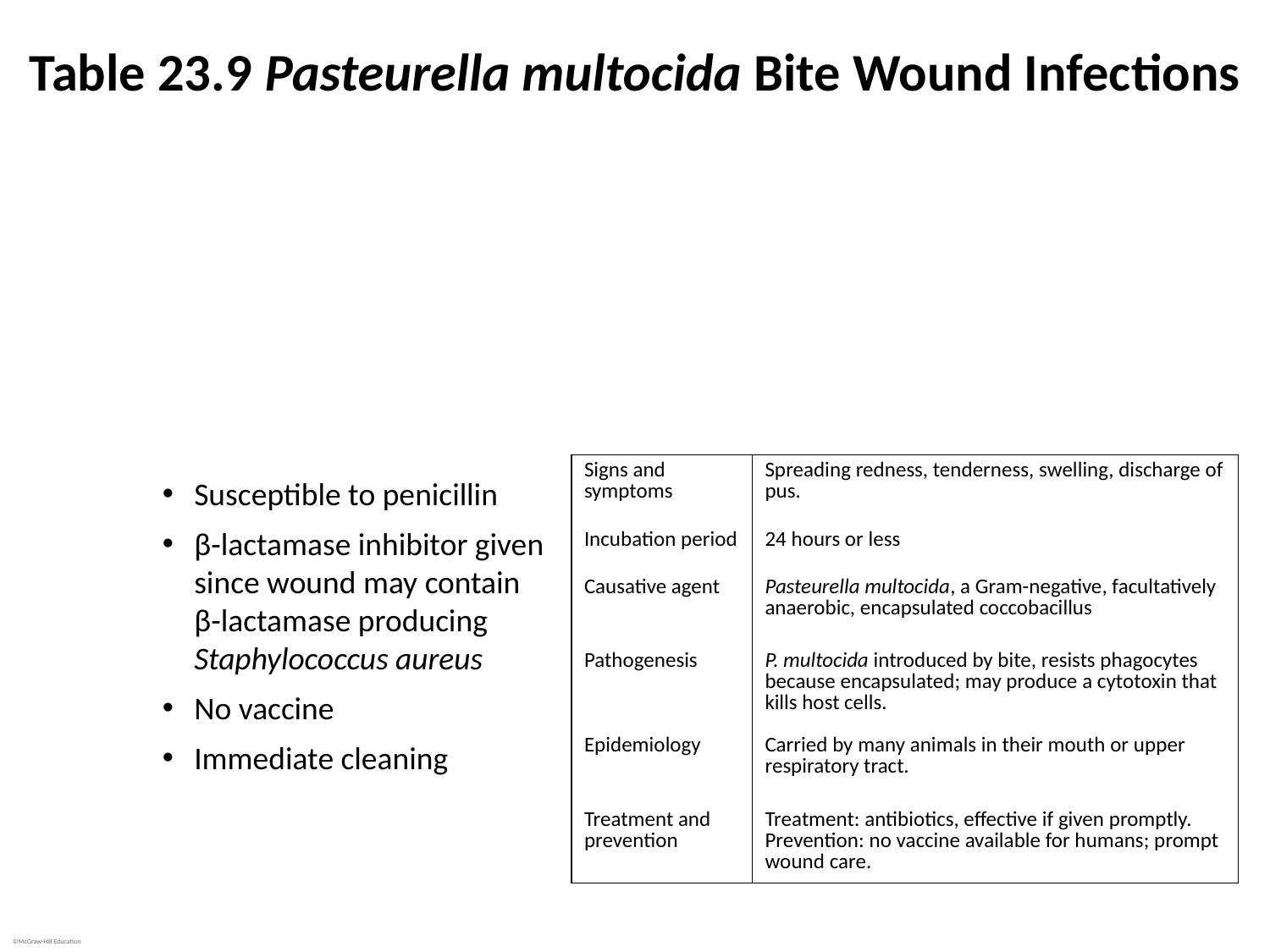

# Table 23.9 Pasteurella multocida Bite Wound Infections
Pasteurella multocida bite wound infections
Epidemiology
Humans and many animals carry P. multocida as normal oral and upper respiratory microbiota, serve as reservoirs
Cats more likely to carry than dogs
Treatment and prevention
| Signs and symptoms | Spreading redness, tenderness, swelling, discharge of pus. |
| --- | --- |
| Incubation period | 24 hours or less |
| Causative agent | Pasteurella multocida, a Gram-negative, facultatively anaerobic, encapsulated coccobacillus |
| Pathogenesis | P. multocida introduced by bite, resists phagocytes because encapsulated; may produce a cytotoxin that kills host cells. |
| Epidemiology | Carried by many animals in their mouth or upper respiratory tract. |
| Treatment and prevention | Treatment: antibiotics, effective if given promptly. Prevention: no vaccine available for humans; prompt wound care. |
Susceptible to penicillin
β-lactamase inhibitor given since wound may contain β-lactamase producing Staphylococcus aureus
No vaccine
Immediate cleaning